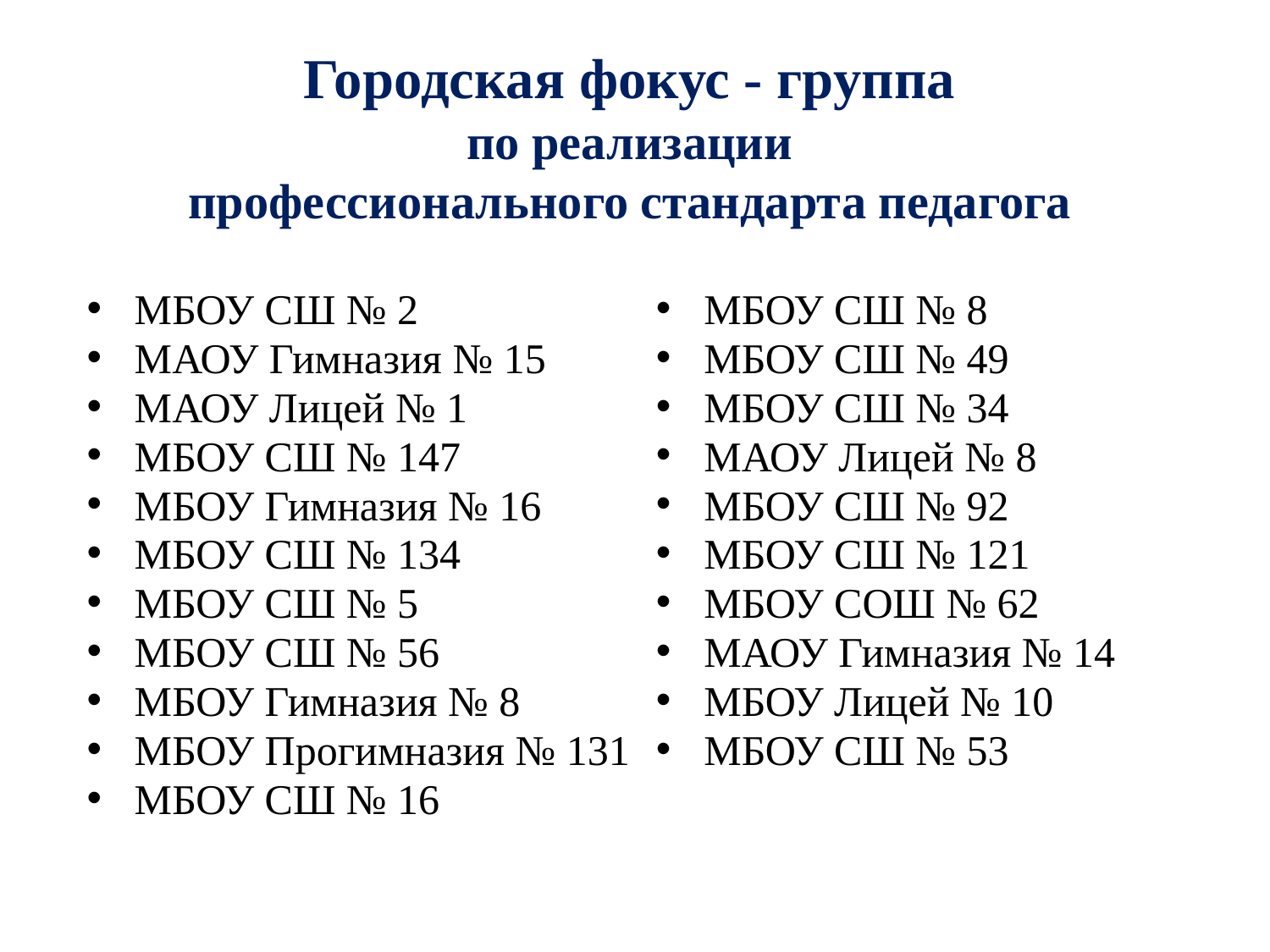

# Городская фокус - группа по реализации профессионального стандарта педагога
МБОУ СШ № 2
МАОУ Гимназия № 15
МАОУ Лицей № 1
МБОУ СШ № 147
МБОУ Гимназия № 16
МБОУ СШ № 134
МБОУ СШ № 5
МБОУ СШ № 56
МБОУ Гимназия № 8
МБОУ Прогимназия № 131
МБОУ СШ № 16
МБОУ СШ № 8
МБОУ СШ № 49
МБОУ СШ № 34
МАОУ Лицей № 8
МБОУ СШ № 92
МБОУ СШ № 121
МБОУ СОШ № 62
МАОУ Гимназия № 14
МБОУ Лицей № 10
МБОУ СШ № 53